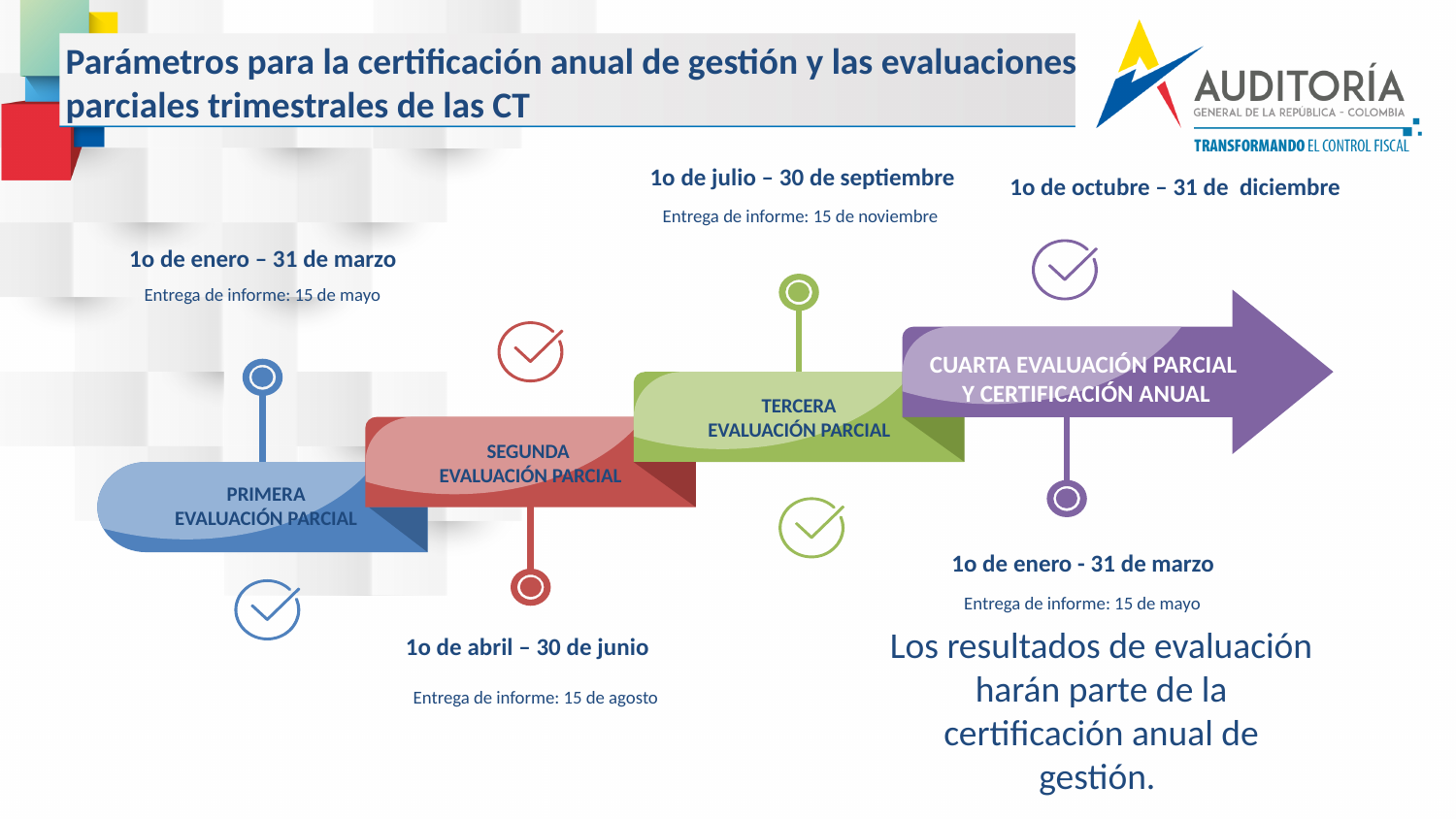

Parámetros para la certificación anual de gestión y las evaluaciones parciales trimestrales de las CT
1o de julio – 30 de septiembre
Entrega de informe: 15 de noviembre
1o de enero – 31 de marzo

Entrega de informe: 15 de mayo

CUARTA EVALUACIÓN PARCIAL
Y CERTIFICACIÓN ANUAL

TERCERA
EVALUACIÓN PARCIAL

SEGUNDA
EVALUACIÓN PARCIAL

PRIMERA
EVALUACIÓN PARCIAL

1o de enero - 31 de marzo

Entrega de informe: 15 de mayo
Los resultados de evaluación harán parte de la certificación anual de gestión.
1o de abril – 30 de junio
Entrega de informe: 15 de agosto
1o de octubre – 31 de  diciembre